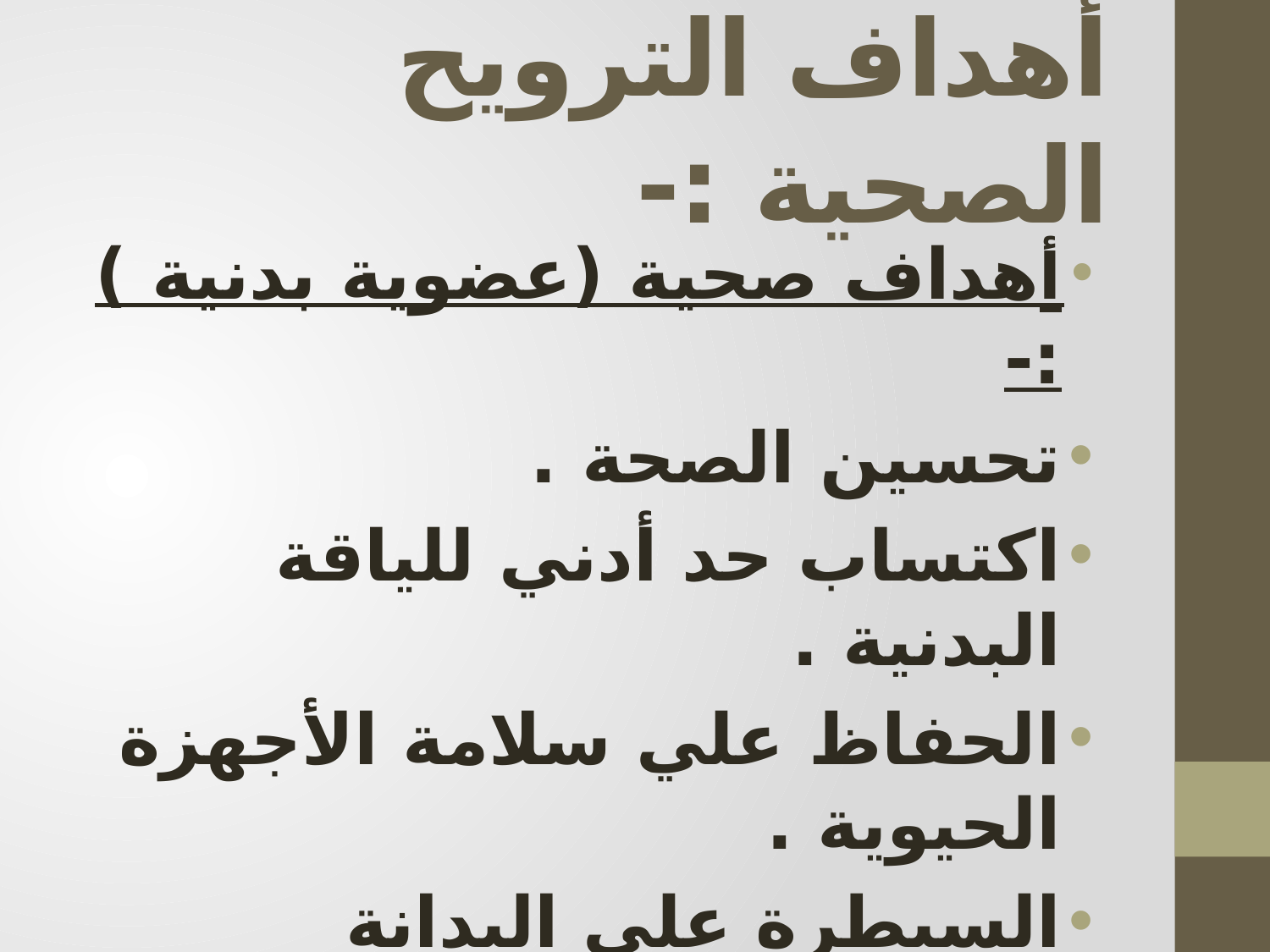

# أهداف الترويح الصحية :-
أهداف صحية (عضوية بدنية ) :-
تحسين الصحة .
اكتساب حد أدني للياقة البدنية .
الحفاظ علي سلامة الأجهزة الحيوية .
السيطرة علي البدانة والحفاظ علي القوام .
اشباع الميول والرغبات الحركية .